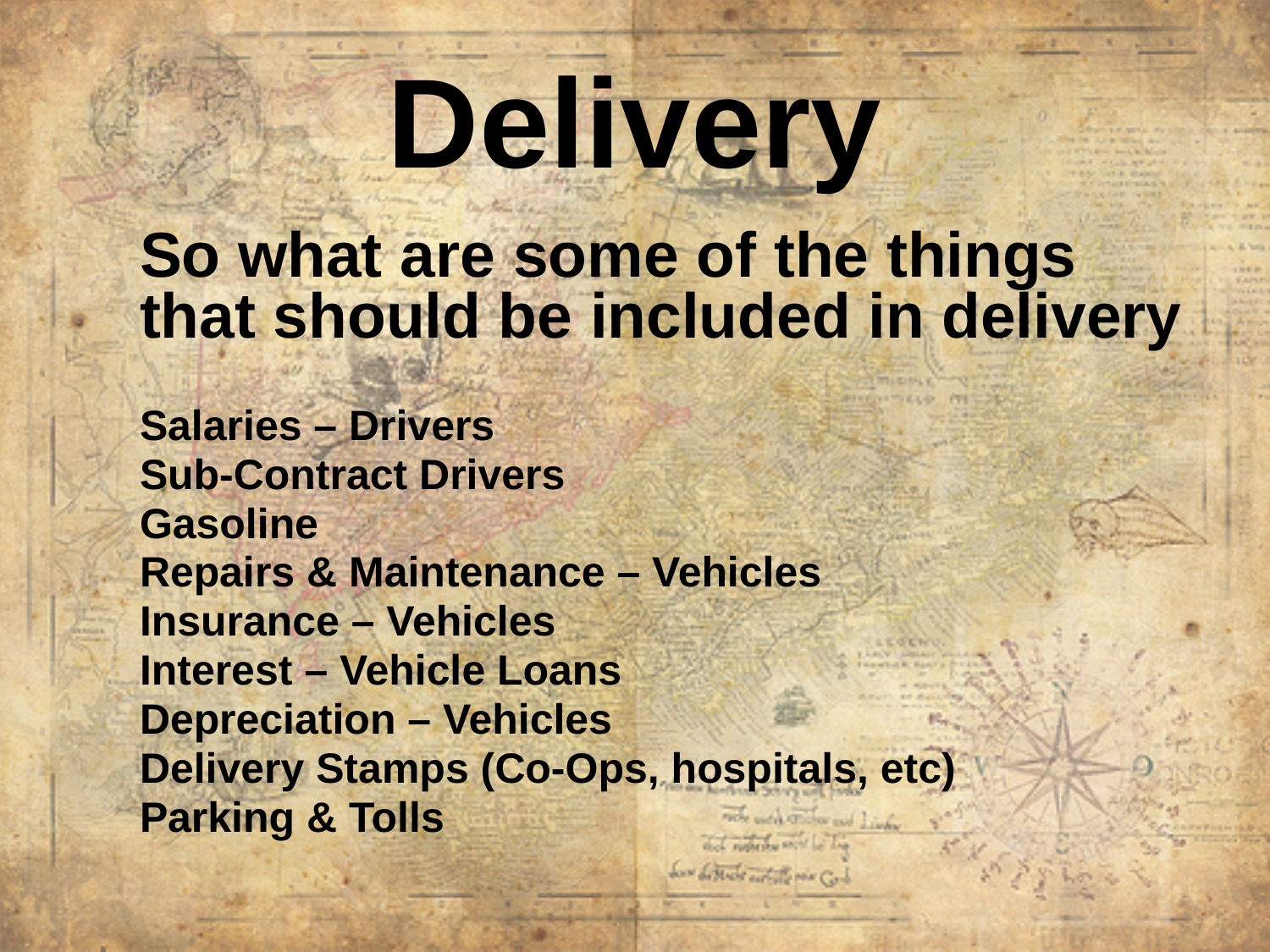

# Delivery
So what are some of the things that should be included in delivery

Salaries – Drivers
Sub-Contract Drivers
Gasoline
Repairs & Maintenance – Vehicles
Insurance – Vehicles
Interest – Vehicle Loans
Depreciation – Vehicles
Delivery Stamps (Co-Ops, hospitals, etc)
Parking & Tolls